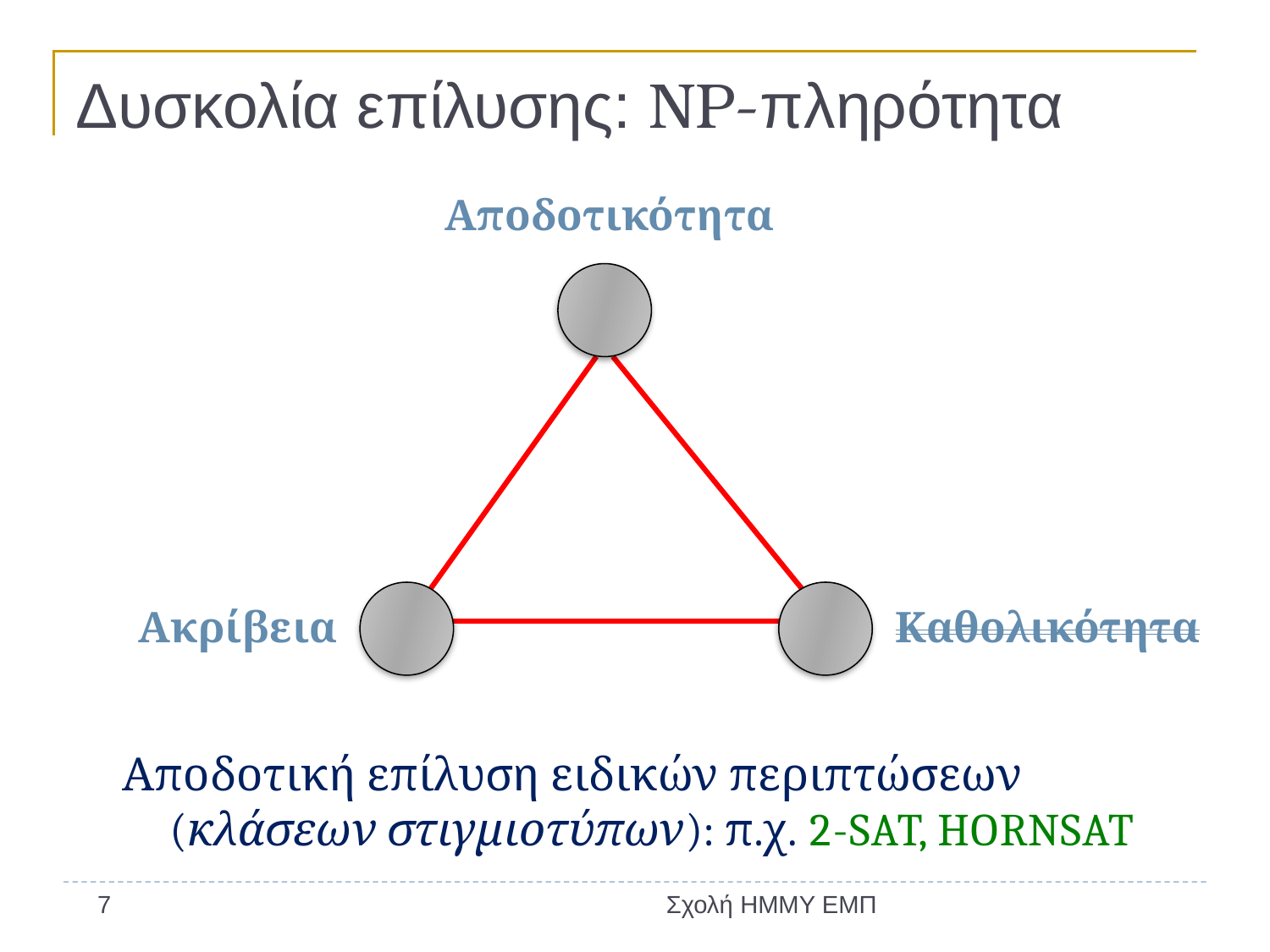

# Δυσκολία επίλυσης: NP-πληρότητα
Αποδοτικότητα

Ακρίβεια
Καθολικότητα
Αποδοτική επίλυση ειδικών περιπτώσεων
	(κλάσεων στιγμιοτύπων): π.χ. 2-Sat, HornSat
7
Σχολή ΗΜΜΥ ΕΜΠ